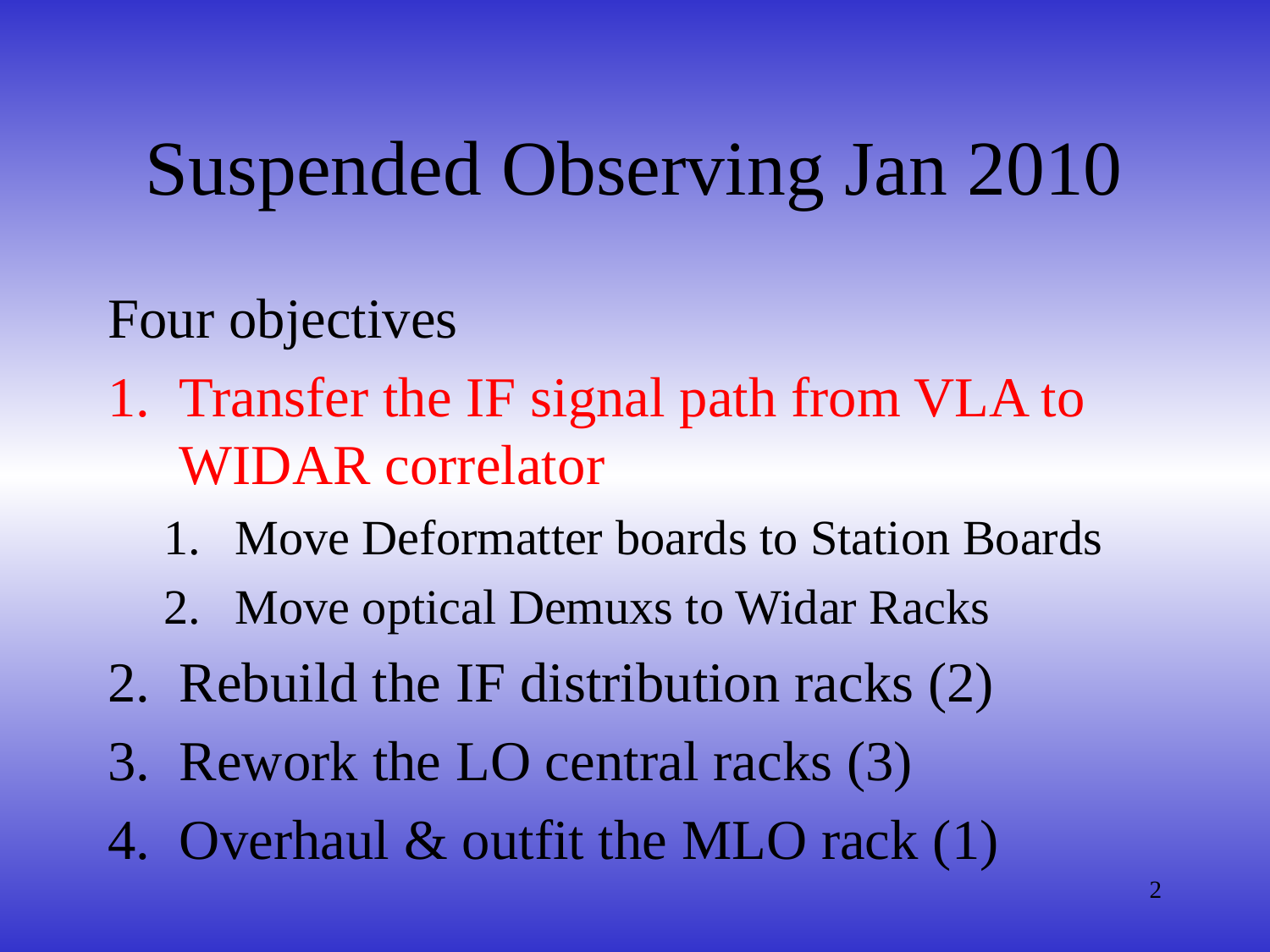

# Suspended Observing Jan 2010
Four objectives
Transfer the IF signal path from VLA to WIDAR correlator
Move Deformatter boards to Station Boards
Move optical Demuxs to Widar Racks
Rebuild the IF distribution racks (2)
Rework the LO central racks (3)
Overhaul & outfit the MLO rack (1)
2